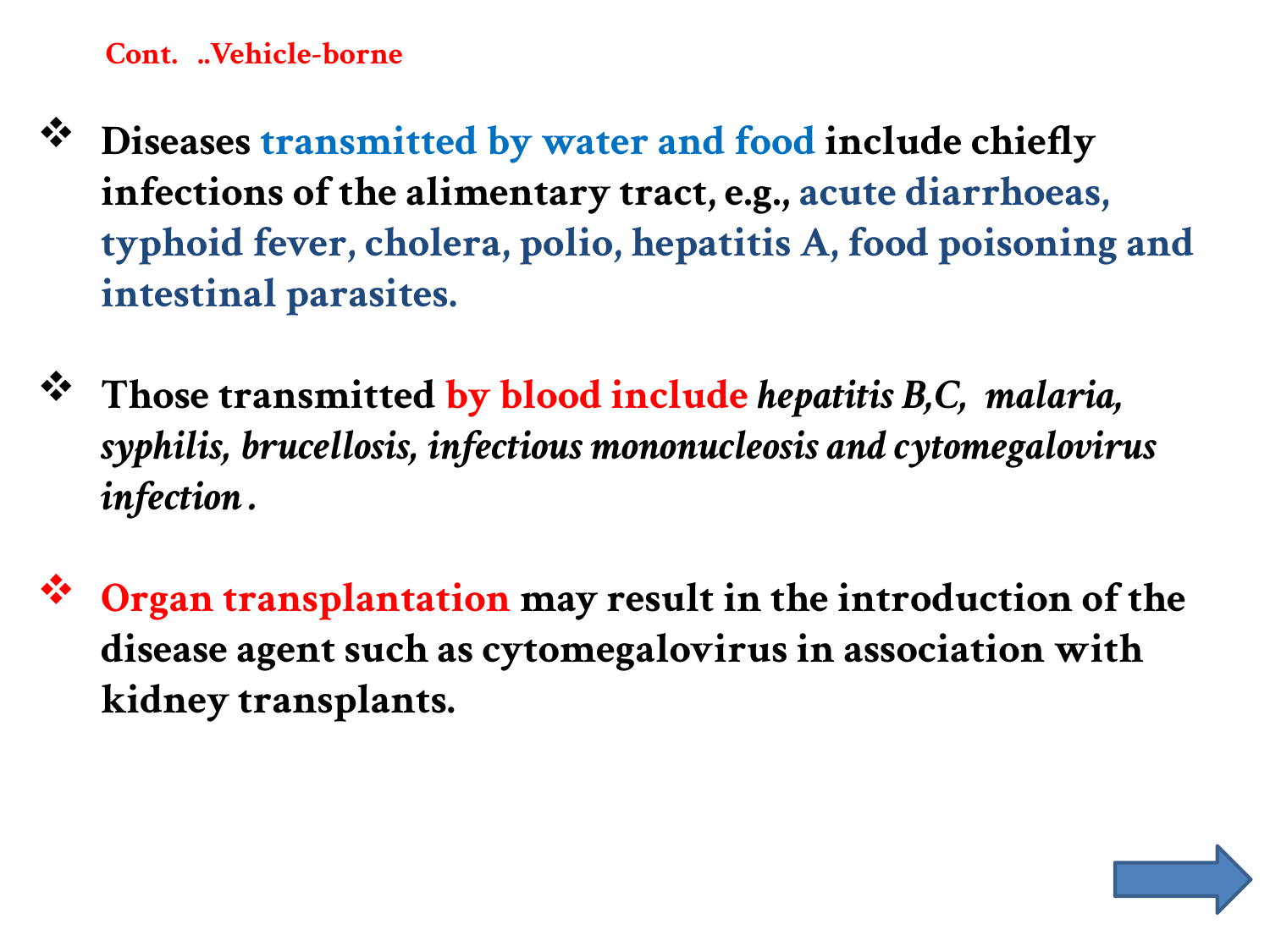

Cont.   ..Vehicle-borne
Diseases transmitted by water and food include chiefly infections of the alimentary tract, e.g., acute diarrhoeas, typhoid fever, cholera, polio, hepatitis A, food poisoning and intestinal parasites.

Those transmitted by blood include hepatitis B,C,  malaria, syphilis, brucellosis, infectious mononucleosis and cytomegalovirus infection .

Organ transplantation may result in the introduction of the disease agent such as cytomegalovirus in association with kidney transplants.